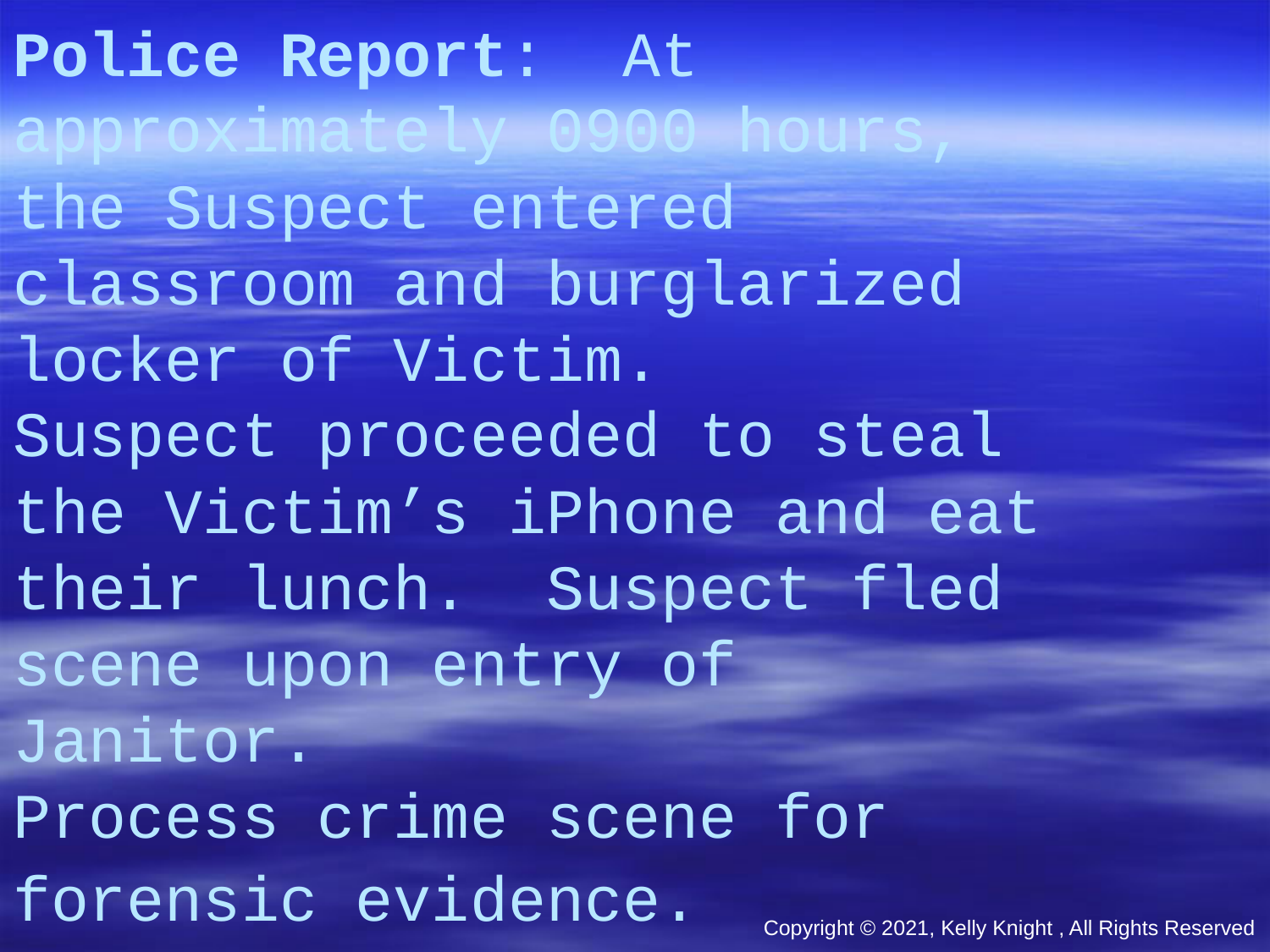

Police Report:  At approximately 0900 hours, the Suspect entered classroom and burglarized locker of Victim.
Suspect proceeded to steal the Victim’s iPhone and eat their lunch.  Suspect fled scene upon entry of Janitor.
Process crime scene for forensic evidence.
Copyright © 2021, Kelly Knight , All Rights Reserved